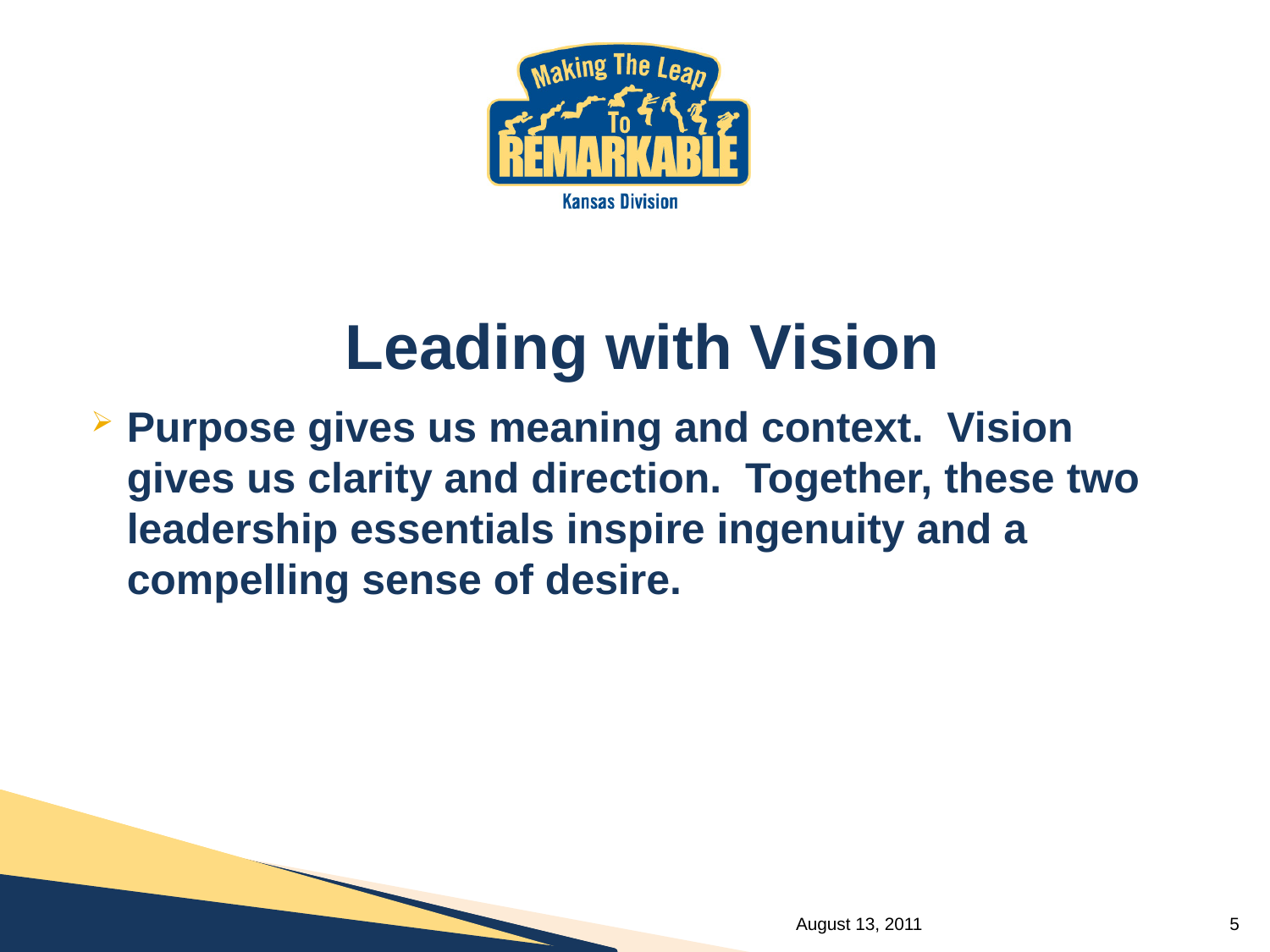

#

Leading with Vision
Purpose gives us meaning and context.  Vision gives us clarity and direction.  Together, these two leadership essentials inspire ingenuity and a compelling sense of desire.

August 13, 2011
5